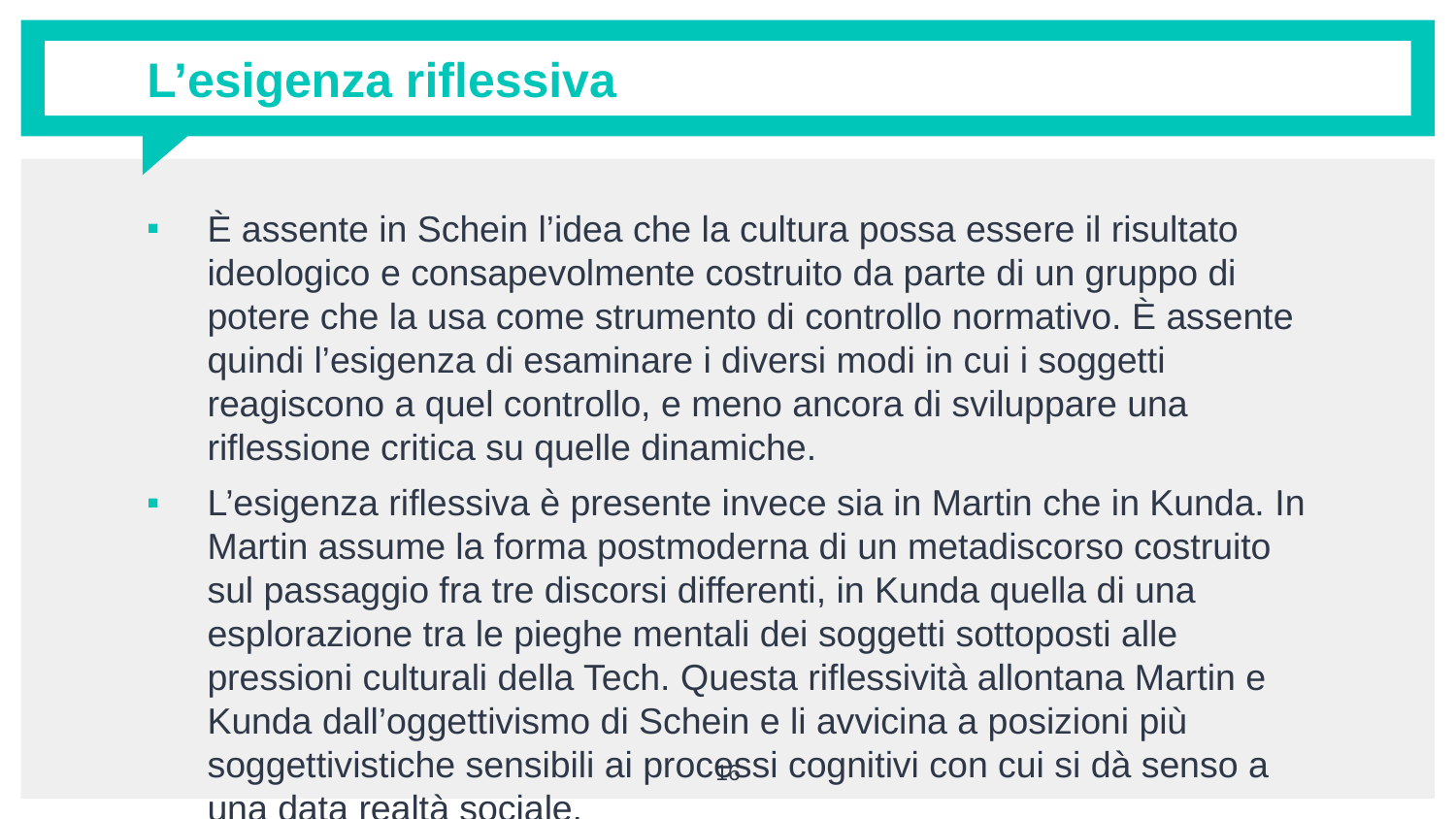

# L’esigenza riflessiva
È assente in Schein l’idea che la cultura possa essere il risultato ideologico e consapevolmente costruito da parte di un gruppo di potere che la usa come strumento di controllo normativo. È assente quindi l’esigenza di esaminare i diversi modi in cui i soggetti reagiscono a quel controllo, e meno ancora di sviluppare una riflessione critica su quelle dinamiche.
L’esigenza riflessiva è presente invece sia in Martin che in Kunda. In Martin assume la forma postmoderna di un metadiscorso costruito sul passaggio fra tre discorsi differenti, in Kunda quella di una esplorazione tra le pieghe mentali dei soggetti sottoposti alle pressioni culturali della Tech. Questa riflessività allontana Martin e Kunda dall’oggettivismo di Schein e li avvicina a posizioni più soggettivistiche sensibili ai processi cognitivi con cui si dà senso a una data realtà sociale.
16